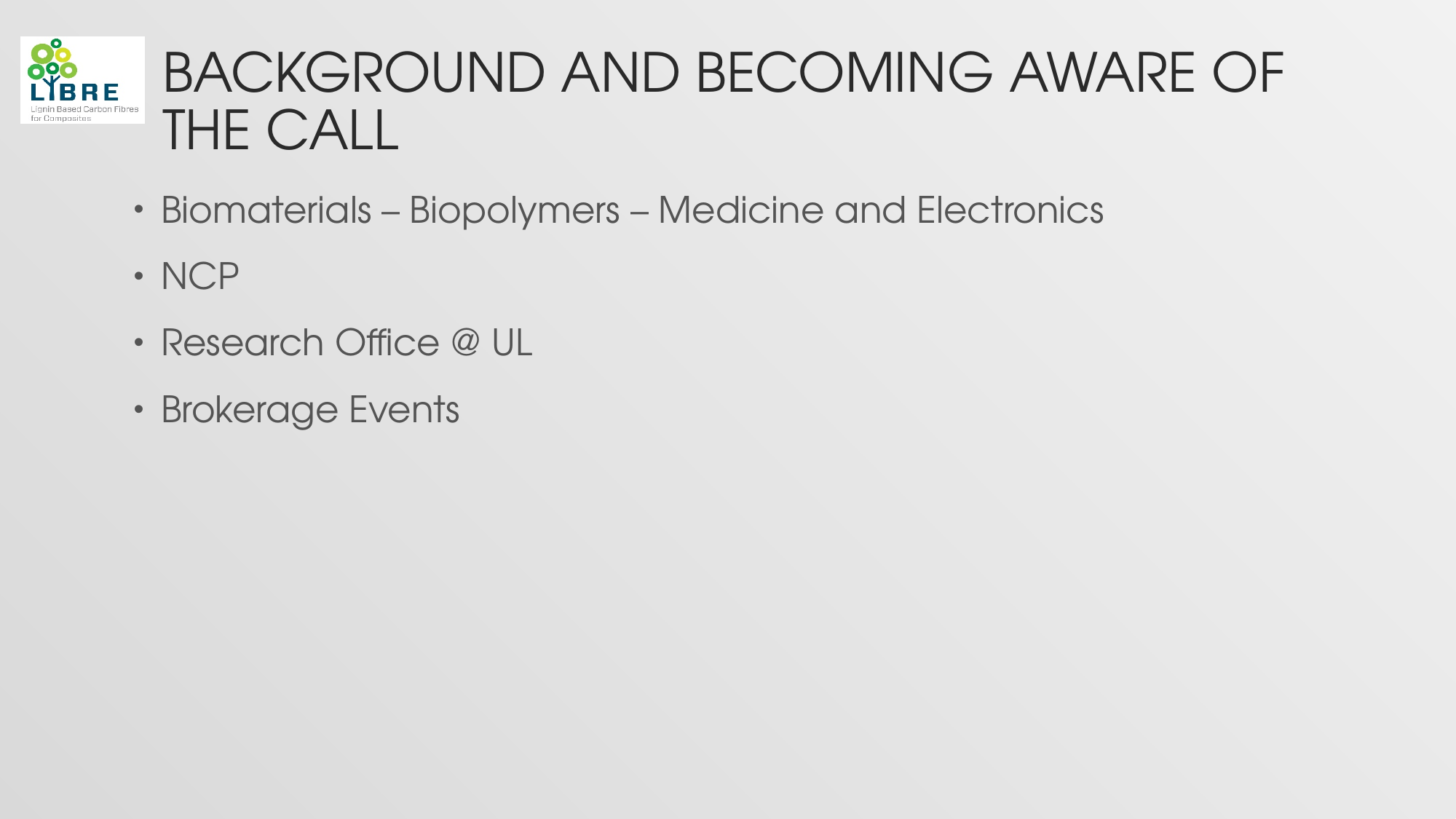

# Background and Becoming Aware of the Call
Biomaterials – Biopolymers – Medicine and Electronics
NCP
Research Office @ UL
Brokerage Events